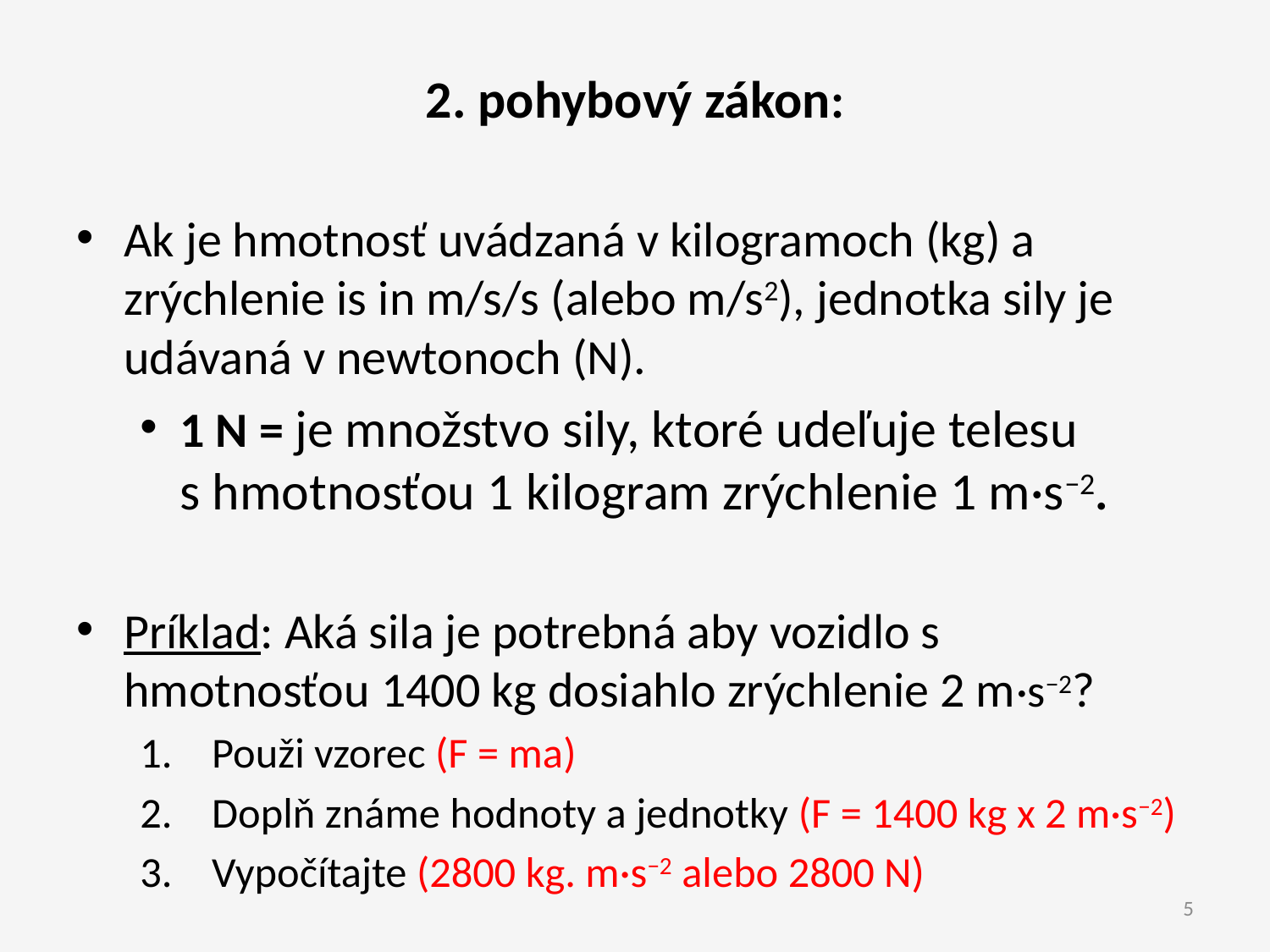

2. pohybový zákon:

Ak je hmotnosť uvádzaná v kilogramoch (kg) a  zrýchlenie is in m/s/s (alebo m/s2), jednotka sily je udávaná v newtonoch (N).
1 N = je množstvo sily, ktoré udeľuje telesu s hmotnosťou 1 kilogram zrýchlenie 1 m·s−2.

Príklad: Aká sila je potrebná aby vozidlo s hmotnosťou 1400 kg dosiahlo zrýchlenie 2 m·s−2?
Použi vzorec (F = ma)
Doplň známe hodnoty a jednotky (F = 1400 kg x 2 m·s−2)
Vypočítajte (2800 kg. m·s−2 alebo 2800 N)

5